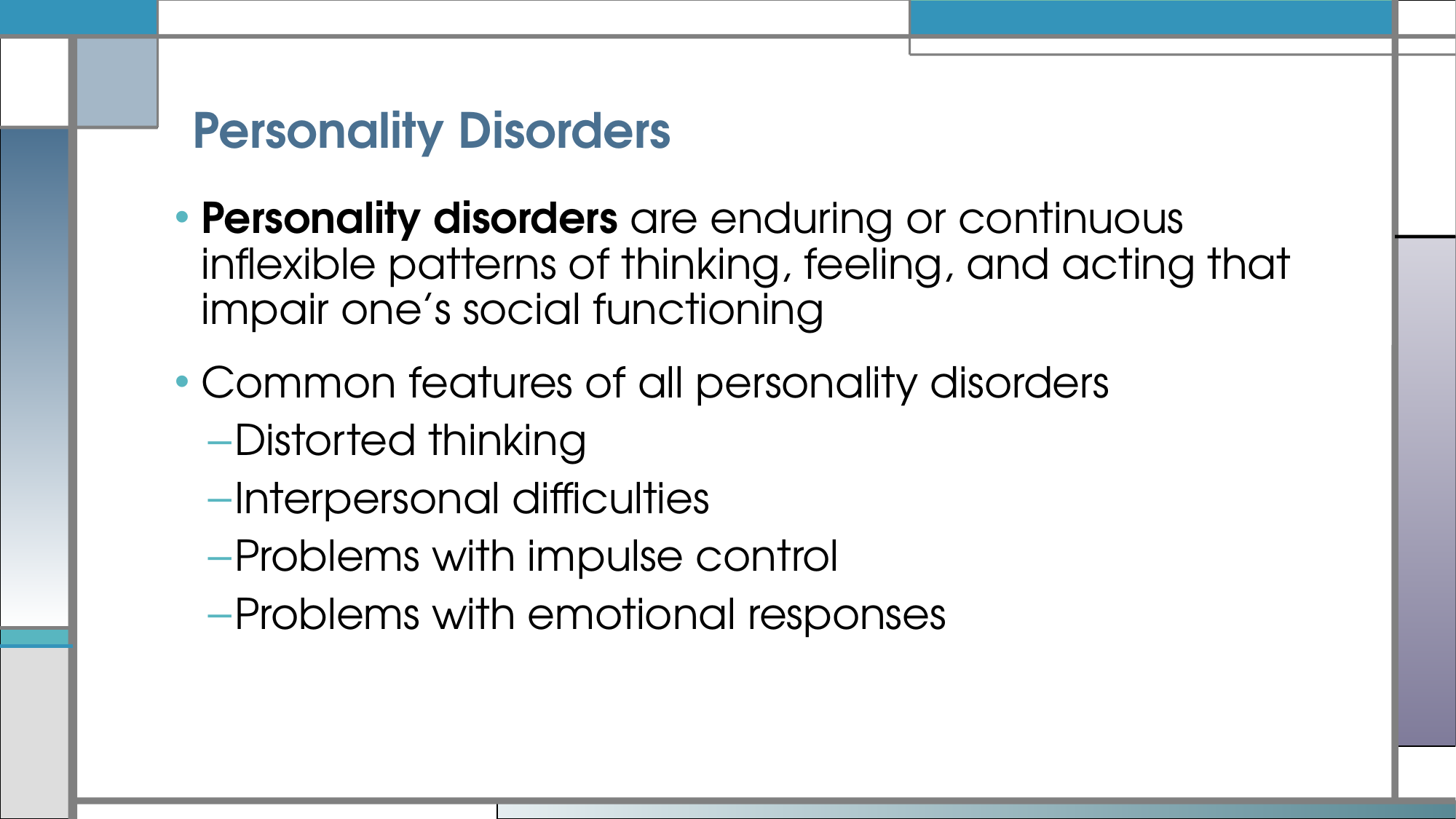

# Personality Disorders
Personality disorders are enduring or continuous inflexible patterns of thinking, feeling, and acting that impair one’s social functioning
Common features of all personality disorders
Distorted thinking
Interpersonal difficulties
Problems with impulse control
Problems with emotional responses